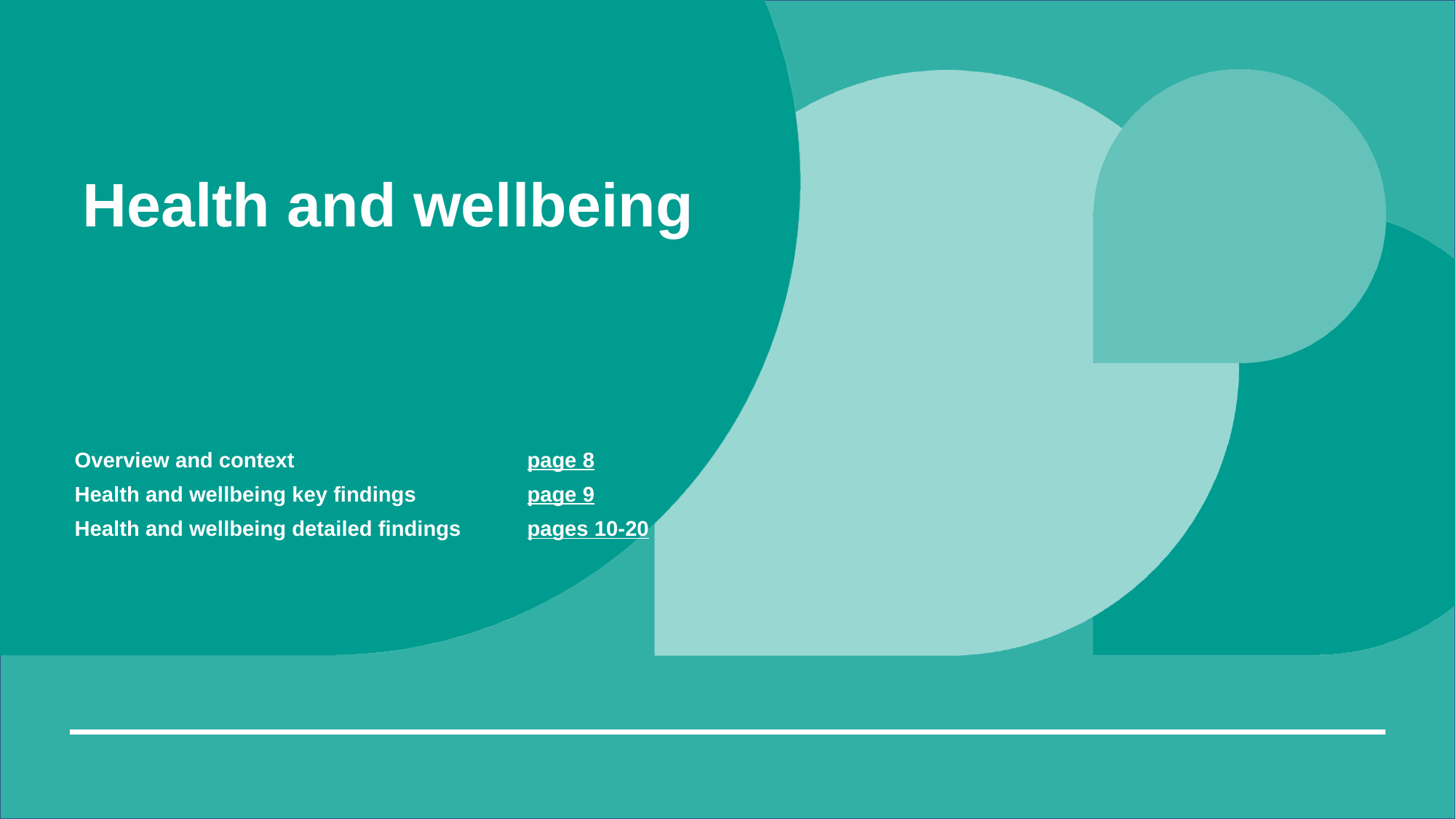

# Health and wellbeing
| Overview and context | page 8 |
| --- | --- |
| Health and wellbeing key findings | page 9 |
| Health and wellbeing detailed findings | pages 10-20 |